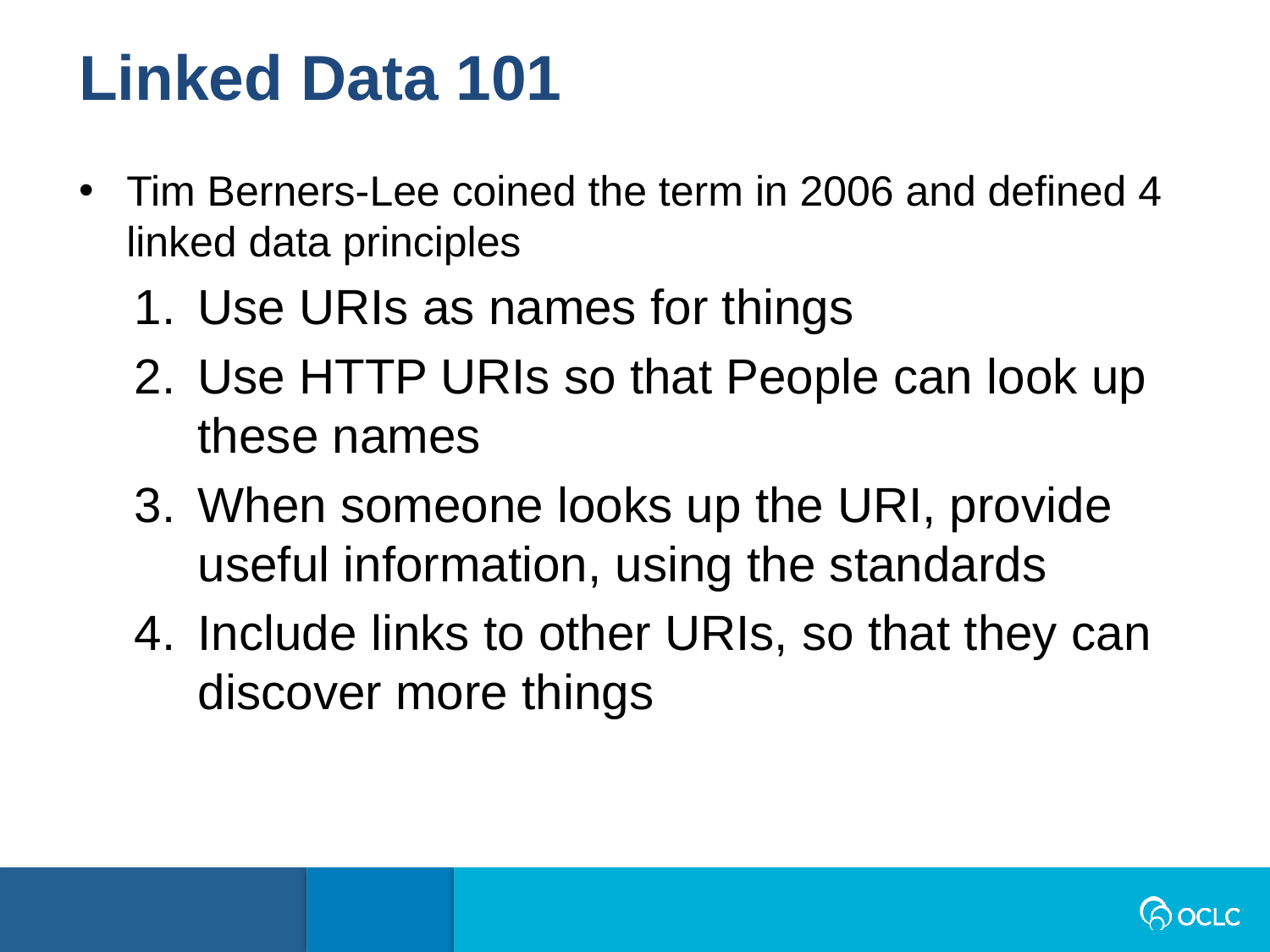

Linked Data 101
Tim Berners-Lee coined the term in 2006 and defined 4 linked data principles
Use URIs as names for things
Use HTTP URIs so that People can look up these names
When someone looks up the URI, provide useful information, using the standards
Include links to other URIs, so that they can discover more things